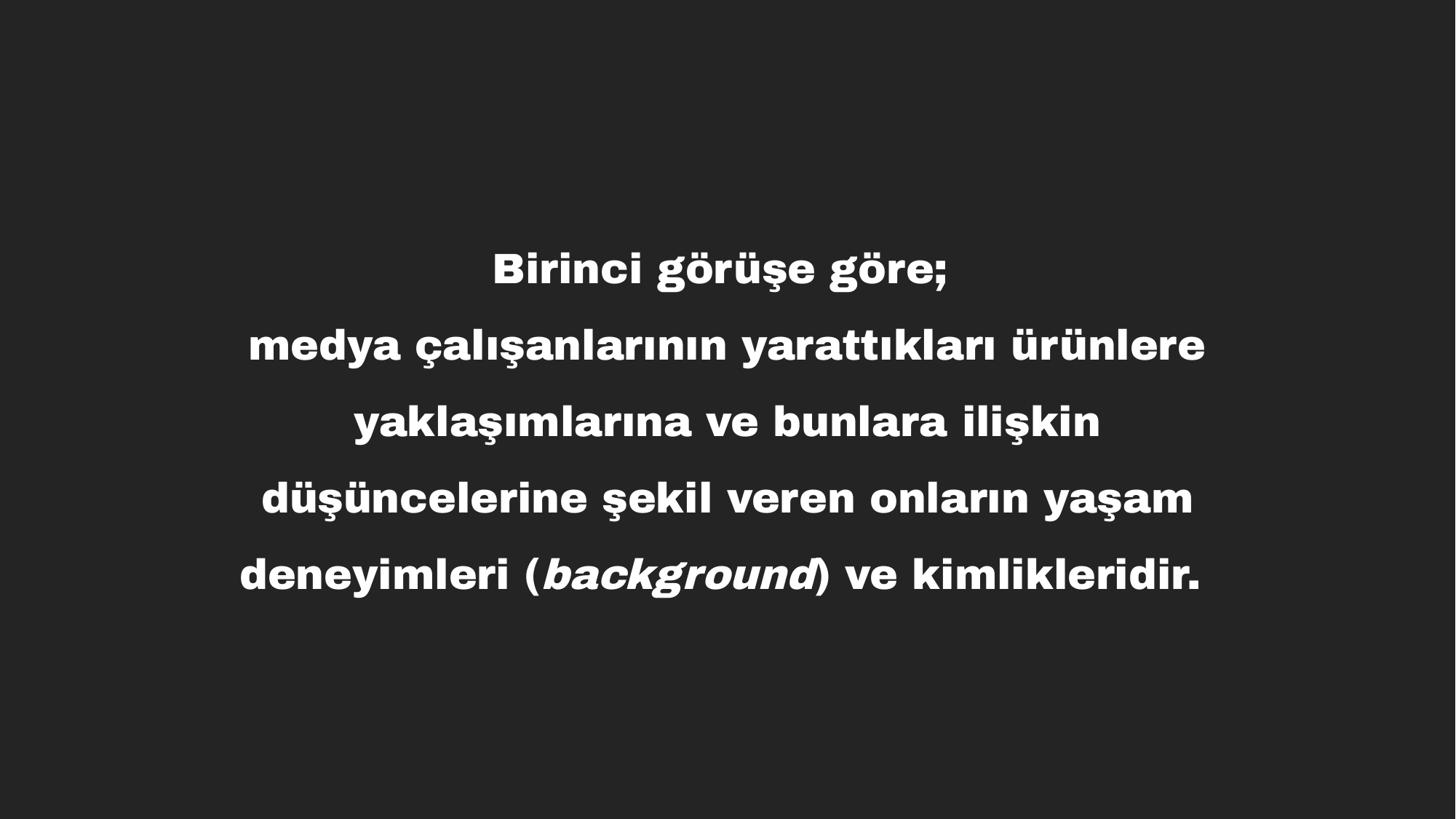

Birinci görüşe göre;
medya çalışanlarının yarattıkları ürünlere yaklaşımlarına ve bunlara ilişkin düşüncelerine şekil veren onların yaşam deneyimleri (background) ve kimlikleridir.